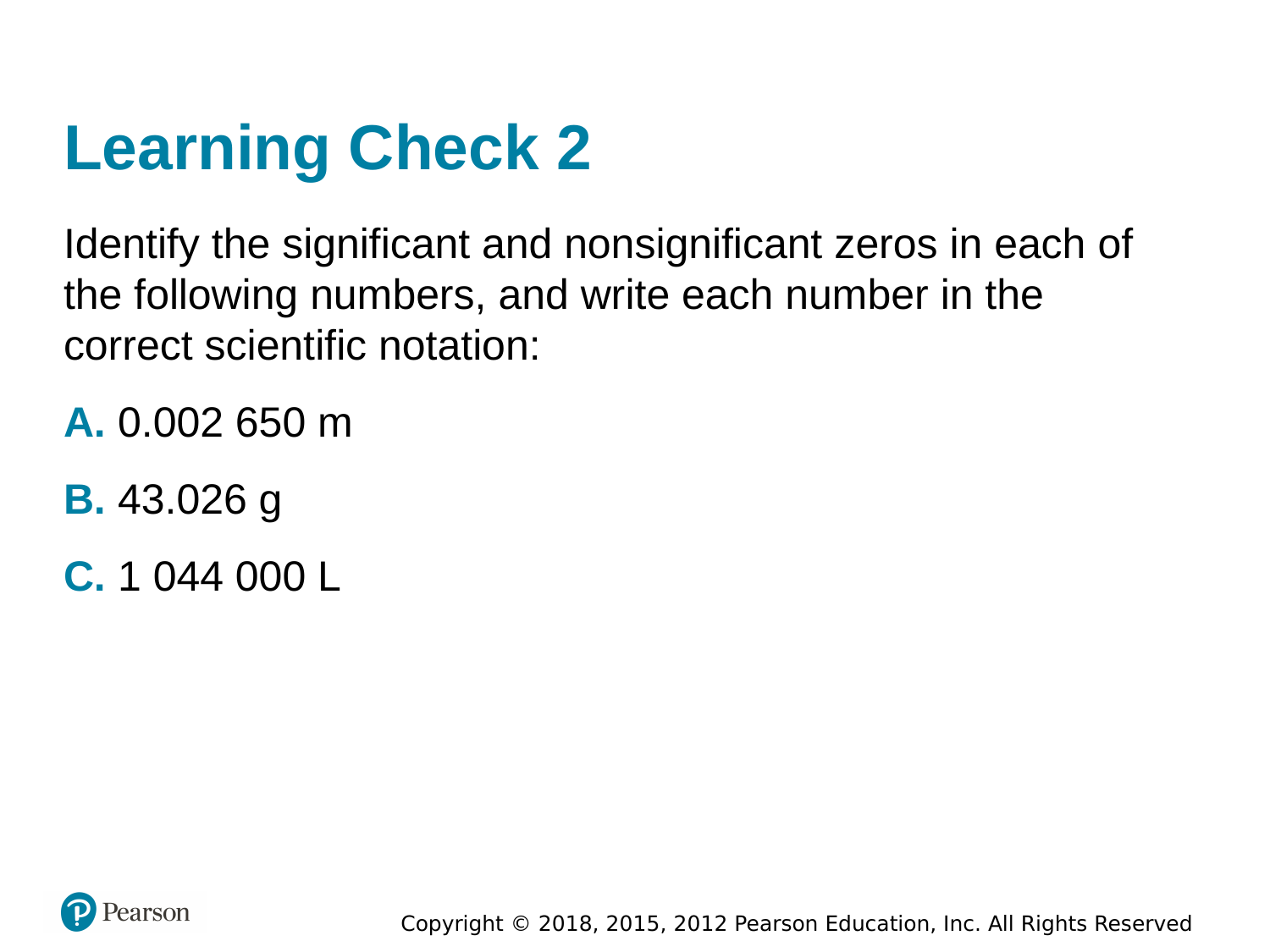

# Learning Check 2
Identify the significant and nonsignificant zeros in each of the following numbers, and write each number in the correct scientific notation:
A. 0.002 650 meters
B. 43.026 grams
C. 1 044 000 Liters